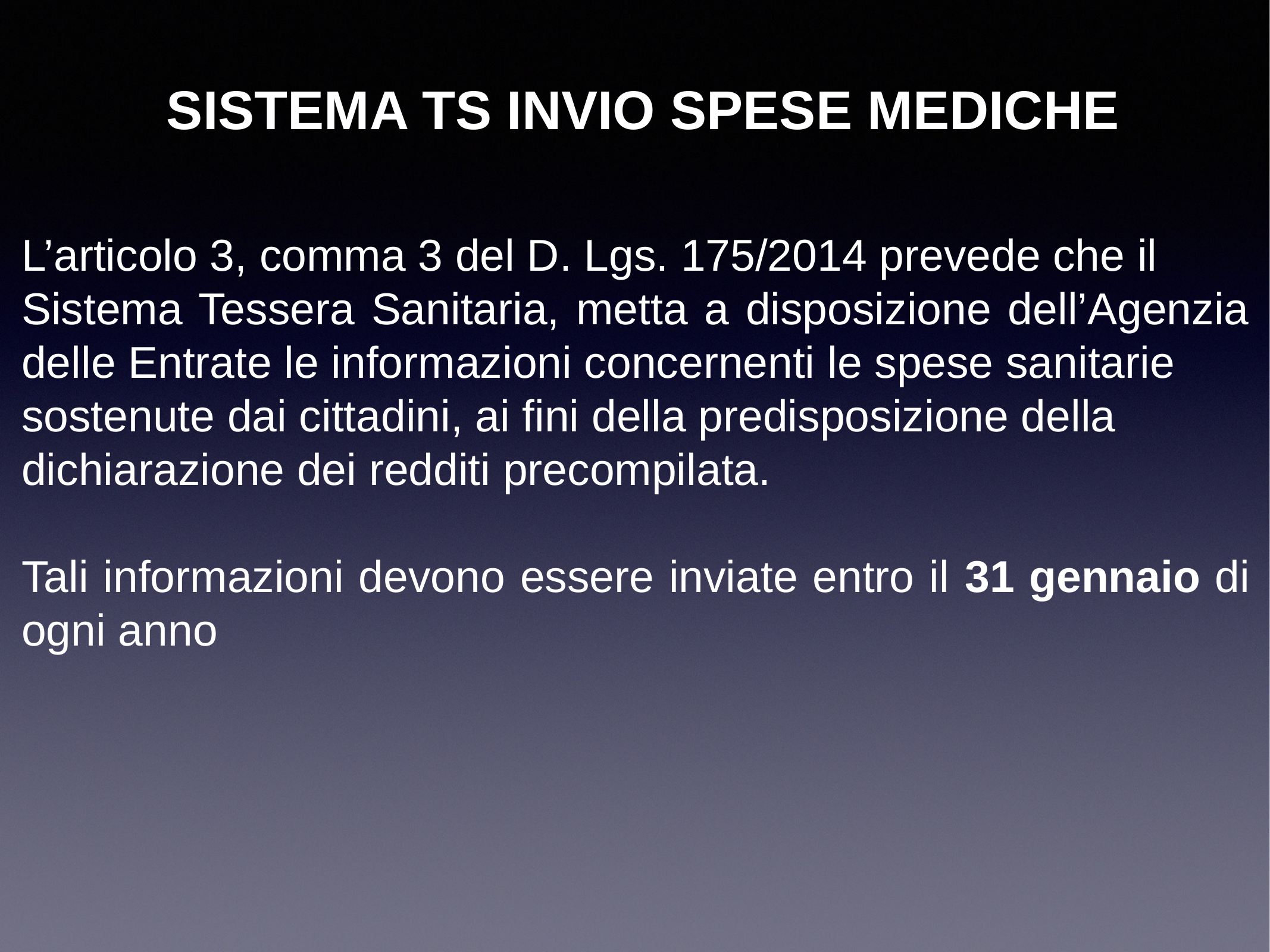

SISTEMA TS INVIO SPESE MEDICHE
L’articolo 3, comma 3 del D. Lgs. 175/2014 prevede che il
Sistema Tessera Sanitaria, metta a disposizione dell’Agenzia delle Entrate le informazioni concernenti le spese sanitarie
sostenute dai cittadini, ai fini della predisposizione della
dichiarazione dei redditi precompilata.

Tali informazioni devono essere inviate entro il 31 gennaio di ogni anno